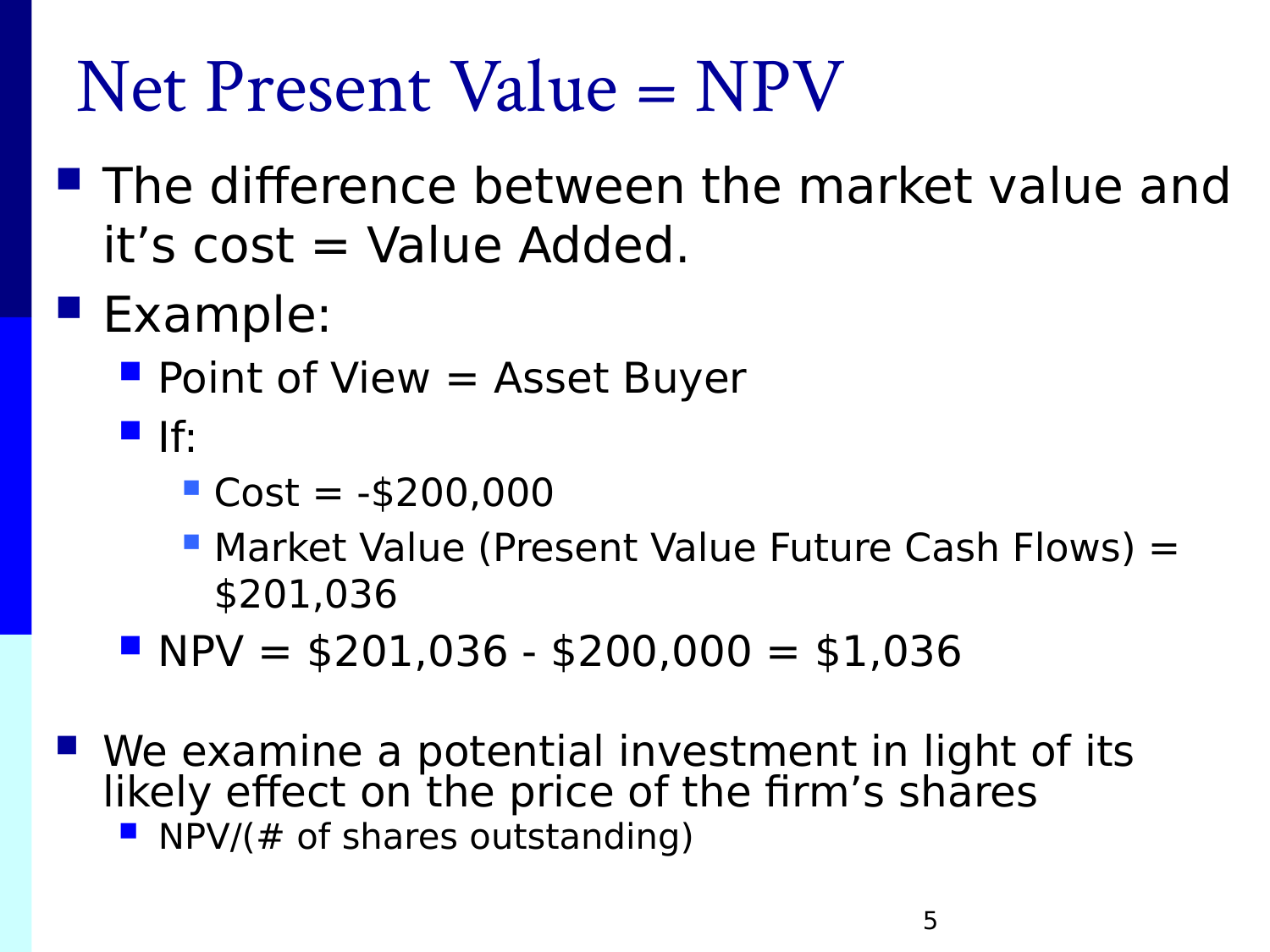

# Net Present Value = NPV
The difference between the market value and it’s cost = Value Added.
Example:
Point of View = Asset Buyer
If:
Cost = -$200,000
Market Value (Present Value Future Cash Flows) = $201,036
NPV = $201,036 - $200,000 = $1,036
We examine a potential investment in light of its likely effect on the price of the firm’s shares
NPV/(# of shares outstanding)

5